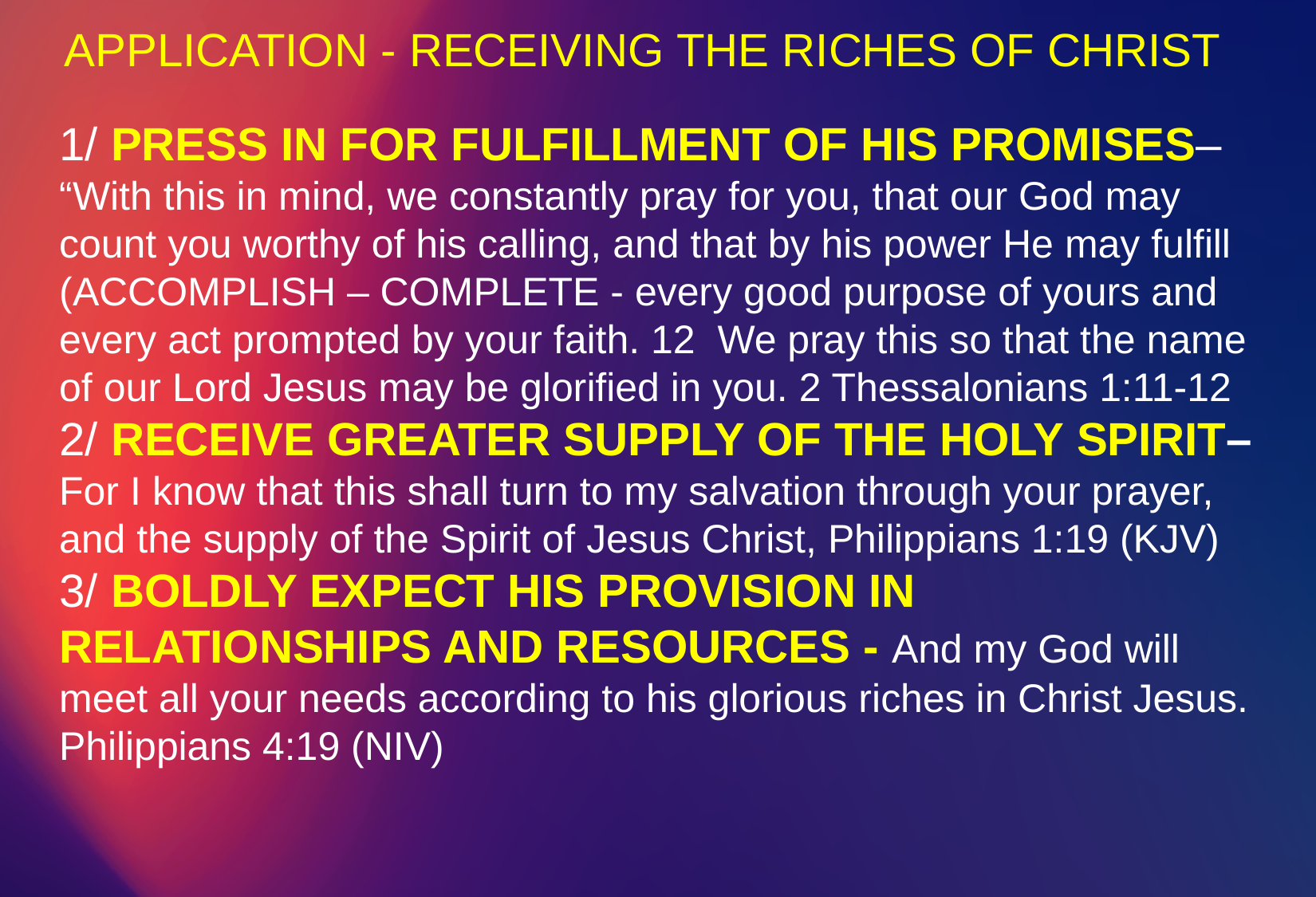

APPLICATION - RECEIVING THE RICHES OF CHRIST

1/ PRESS IN FOR FULFILLMENT OF HIS PROMISES– “With this in mind, we constantly pray for you, that our God may count you worthy of his calling, and that by his power He may fulfill (ACCOMPLISH – COMPLETE - every good purpose of yours and every act prompted by your faith. 12  We pray this so that the name of our Lord Jesus may be glorified in you. 2 Thessalonians 1:11-12
2/ RECEIVE GREATER SUPPLY OF THE HOLY SPIRIT– For I know that this shall turn to my salvation through your prayer, and the supply of the Spirit of Jesus Christ, Philippians 1:19 (KJV)
3/ BOLDLY EXPECT HIS PROVISION IN RELATIONSHIPS AND RESOURCES - And my God will meet all your needs according to his glorious riches in Christ Jesus. Philippians 4:19 (NIV)